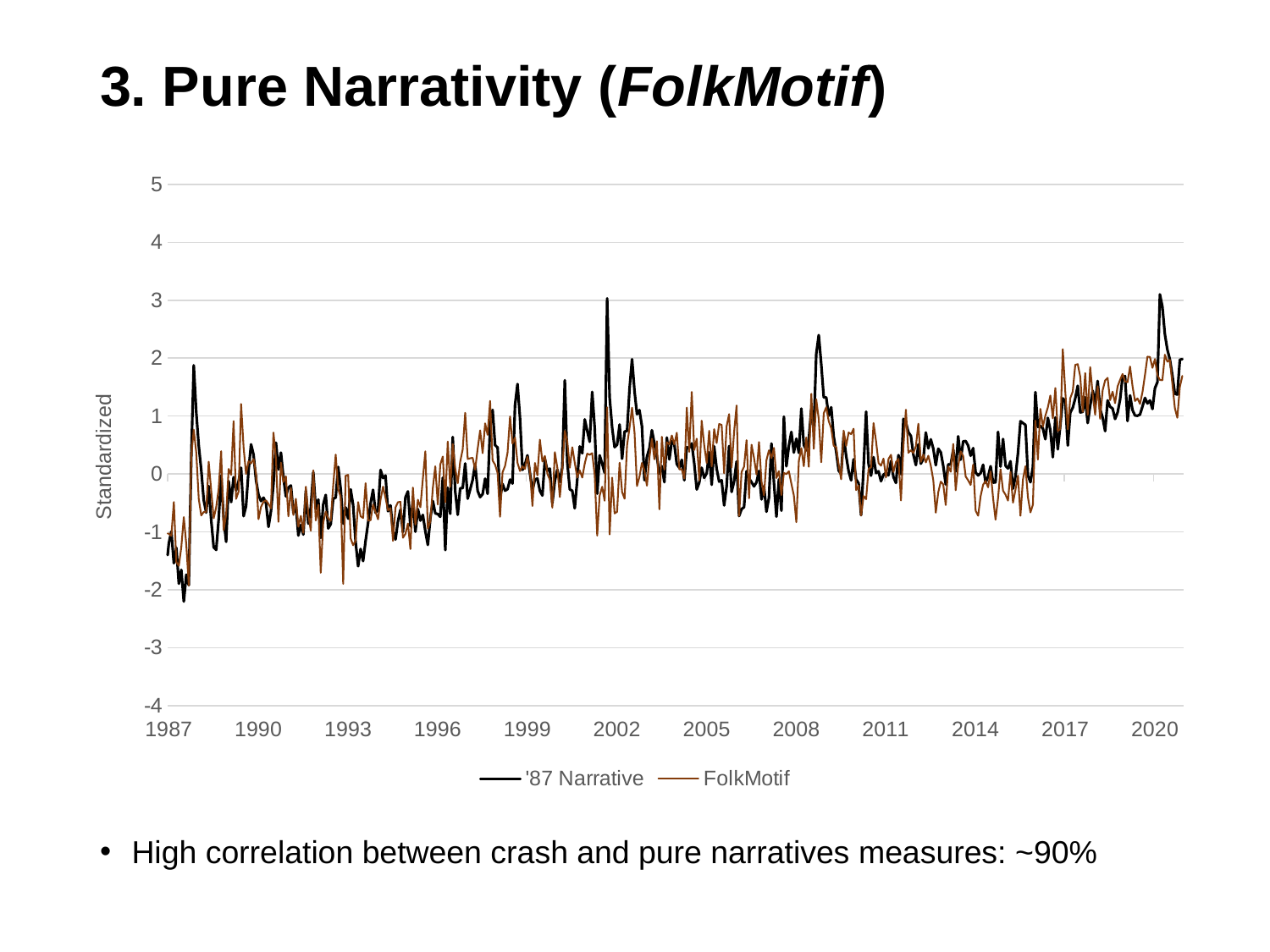

# 3. Pure Narrativity (FolkMotif)

### Chart

| Category | '87 Narrative | FolkMotif |
|---|---|---|
| 30712 | -1.94254 | -2.216869151 |
| 30741 | -0.37113 | -0.782581017 |
| 30772 | -2.23288 | -2.534845155 |
| 30802 | -2.38949 | -3.000627643 |
| 30833 | -1.97762 | -2.964761269 |
| 30863 | -2.16043 | -3.747152531 |
| 30894 | -2.12116 | -2.025042604 |
| 30925 | -1.7425 | -1.55961658 |
| 30955 | -3.2468 | -3.289044061 |
| 30986 | -2.18799 | -3.030468098 |
| 31016 | -2.80379 | -3.537881474 |
| 31047 | -2.34455 | -2.801974515 |
| 31078 | -2.10368 | -2.839210751 |
| 31106 | -2.83797 | -2.852650156 |
| 31137 | -2.35956 | -3.237603228 |
| 31167 | -1.78504 | -1.454255926 |
| 31198 | -1.89266 | -1.412557069 |
| 31228 | -1.99893 | -2.130456152 |
| 31259 | -2.68926 | -2.069955816 |
| 31290 | -2.60966 | -3.01092654 |
| 31320 | -1.86565 | -2.592511141 |
| 31351 | -2.07904 | -1.112337469 |
| 31381 | -2.47282 | -2.571966609 |
| 31412 | -1.58783 | -1.16412171 |
| 31443 | -2.52199 | -2.817369466 |
| 31471 | -1.64716 | -1.43768429 |
| 31502 | -1.38877 | -1.511130776 |
| 31532 | -1.84117 | -2.095291608 |
| 31563 | -1.96555 | -1.485796452 |
| 31593 | -1.99059 | -2.124895236 |
| 31624 | -1.58227 | -1.065983715 |
| 31655 | -2.62359 | -1.587106821 |
| 31685 | -1.8042 | -1.361574407 |
| 31716 | -1.76152 | -0.739311749 |
| 31746 | -1.30368 | -0.728600599 |
| 31777 | -1.60791 | -1.02314136 |
| 31808 | -1.19301 | -1.0322754 |
| 31836 | -0.99288 | -1.06821687 |
| 31867 | -1.54237 | -0.485002846 |
| 31897 | -1.27411 | -1.522782806 |
| 31928 | -1.89598 | -1.585456991 |
| 31958 | -1.65489 | -1.266304666 |
| 31989 | -2.20376 | -0.745630796 |
| 32020 | -1.73842 | -1.220414224 |
| 32050 | -1.91923 | -1.923598788 |
| 32081 | 0.31067 | 0.302782086 |
| 32111 | 1.87662 | 0.76494431 |
| 32142 | 1.06552 | 0.372922529 |
| 32173 | 0.48923 | -0.431049224 |
| 32202 | 0.06861 | -0.716513599 |
| 32233 | -0.45226 | -0.656759024 |
| 32263 | -0.66679 | -0.657644849 |
| 32294 | -0.20881 | 0.210569651 |
| 32324 | -0.79484 | -0.286624098 |
| 32355 | -1.26835 | -0.766048674 |
| 32386 | -1.31132 | -0.575573406 |
| 32416 | -0.78874 | -0.259370296 |
| 32447 | -0.02412 | 0.394708738 |
| 32477 | -0.77103 | -0.970078051 |
| 32508 | -1.17166 | -0.699912252 |
| 32539 | -0.12436 | 0.087203201 |
| 32567 | -0.48543 | -0.013435701 |
| 32598 | -0.05487 | 0.913193706 |
| 32628 | -0.28775 | -0.430622997 |
| 32659 | -0.12901 | -0.30351842 |
| 32689 | 0.10833 | 1.206820899 |
| 32720 | -0.72942 | 0.458160513 |
| 32751 | -0.5561 | 0.001618239 |
| 32781 | 0.06114 | 0.221743194 |
| 32812 | 0.51205 | 0.182892764 |
| 32842 | 0.33539 | 0.257282724 |
| 32873 | -0.10877 | 0.007426303 |
| 32904 | -0.3621 | -0.780968136 |
| 32932 | -0.46846 | -0.569640939 |
| 32963 | -0.41014 | -0.481746634 |
| 32993 | -0.50316 | -0.456259872 |
| 33024 | -0.91374 | -0.516855102 |
| 33054 | -0.6454 | -0.595848106 |
| 33085 | -0.17799 | 0.715758674 |
| 33116 | 0.54051 | 0.268012028 |
| 33146 | 0.07741 | -0.827568976 |
| 33177 | 0.36911 | 0.19569119 |
| 33207 | -0.05944 | -0.139602549 |
| 33238 | -0.38648 | -0.039417014 |
| 33269 | -0.23582 | -0.731034446 |
| 33297 | -0.19928 | -0.239764493 |
| 33328 | -0.6693 | -0.709057919 |
| 33358 | -0.52293 | -0.430182247 |
| 33389 | -1.06303 | -0.912088668 |
| 33419 | -0.87985 | -0.725119493 |
| 33450 | -1.04716 | -1.015342606 |
| 33481 | -0.29323 | -0.219675694 |
| 33511 | -0.85791 | -0.704401064 |
| 33542 | -0.57766 | -0.980527264 |
| 33572 | 0.02928 | 0.063255812 |
| 33603 | -0.60387 | -0.80322555 |
| 33634 | -0.44171 | -0.532895054 |
| 33663 | -1.10498 | -1.706240105 |
| 33694 | -0.52499 | -0.838488231 |
| 33724 | -0.3623 | -0.649671504 |
| 33755 | -0.94073 | -0.76987278 |
| 33785 | -0.86541 | -0.810227314 |
| 33816 | -0.42737 | -0.204800904 |
| 33847 | -0.40802 | 0.333480195 |
| 33877 | 0.12202 | -0.259540399 |
| 33908 | -0.25955 | -0.39683421 |
| 33938 | -0.85898 | -1.898692914 |
| 33969 | -0.57802 | -0.028900568 |
| 34000 | -0.77202 | -0.014776647 |
| 34028 | -0.26563 | -1.113249697 |
| 34059 | -0.53839 | -1.23128438 |
| 34089 | -1.18168 | -1.150034466 |
| 34120 | -1.59272 | -0.486283668 |
| 34150 | -1.29488 | -0.729642085 |
| 34181 | -1.50426 | -0.760655515 |
| 34212 | -1.15421 | -0.159759795 |
| 34242 | -0.8452 | -0.803322647 |
| 34273 | -0.50771 | -0.798244849 |
| 34303 | -0.27394 | -0.527660799 |
| 34334 | -0.66854 | -0.655726044 |
| 34365 | -0.62857 | -0.783040215 |
| 34393 | 0.07051 | -0.443745913 |
| 34424 | -0.0714 | -0.219472525 |
| 34454 | -0.02613 | -0.409720554 |
| 34485 | -0.64342 | -0.627775 |
| 34515 | -0.5431 | -0.590127837 |
| 34546 | -0.98626 | -1.15638048 |
| 34577 | -1.13212 | -0.578230514 |
| 34607 | -0.81784 | -0.487751075 |
| 34638 | -0.61919 | -0.481699513 |
| 34668 | -1.00078 | -1.102088793 |
| 34699 | -0.40369 | -1.032928356 |
| 34730 | -0.30057 | -0.854843952 |
| 34758 | -0.90215 | -1.296717119 |
| 34789 | -0.45949 | -0.234948254 |
| 34819 | -0.99638 | -0.873040882 |
| 34850 | -0.60591 | -0.445217206 |
| 34880 | -0.8058 | -0.574148264 |
| 34911 | -0.70709 | -0.085865008 |
| 34942 | -0.98895 | 0.39119428 |
| 34972 | -1.22537 | -0.943947308 |
| 35003 | -0.76224 | -0.819173709 |
| 35033 | -0.46845 | -0.240817045 |
| 35064 | -0.68095 | 0.134007353 |
| 35095 | -0.69248 | -0.527668959 |
| 35124 | -0.74046 | 0.164909728 |
| 35155 | -0.06517 | 0.302195833 |
| 35185 | -1.31402 | -0.488163369 |
| 35216 | -0.23638 | 0.558682072 |
| 35246 | -0.68758 | -0.221895764 |
| 35277 | 0.63723 | 0.516390476 |
| 35308 | -0.30337 | 0.09469659 |
| 35338 | -0.70476 | -0.160566331 |
| 35369 | -0.24651 | 0.213831371 |
| 35399 | -0.24498 | 0.424845643 |
| 35430 | 0.1823 | 1.056391781 |
| 35461 | -0.42622 | 0.258972842 |
| 35489 | -0.26609 | 0.271946549 |
| 35520 | -0.1029 | 0.279634277 |
| 35550 | 0.17094 | 0.076066661 |
| 35581 | -0.2929 | 0.435238515 |
| 35611 | -0.40043 | 0.753187594 |
| 35642 | -0.34681 | 0.360031697 |
| 35673 | -0.08155 | 0.874305191 |
| 35703 | -0.3439 | 0.676187177 |
| 35734 | 0.82388 | 1.262146952 |
| 35764 | 1.10655 | 0.23248688 |
| 35795 | 0.4981 | 0.160241863 |
| 35826 | 0.45675 | 0.016548104 |
| 35854 | -0.41651 | -0.739434621 |
| 35885 | -0.17208 | 0.029842214 |
| 35915 | -0.28863 | 0.138544448 |
| 35946 | -0.26344 | 0.36704103 |
| 35976 | -0.09723 | 0.993081 |
| 36007 | -0.16567 | 0.524422997 |
| 36038 | 1.1842 | 0.628270531 |
| 36068 | 1.5533 | 0.194373039 |
| 36099 | 0.96801 | 0.051251458 |
| 36129 | 0.07109 | 0.131865531 |
| 36160 | 0.15968 | 0.088003638 |
| 36191 | 0.3229 | 0.296224376 |
| 36219 | 0.01132 | 0.047900327 |
| 36250 | -0.28518 | -0.553134241 |
| 36280 | -0.09564 | 0.190649109 |
| 36311 | -0.07887 | -0.023533723 |
| 36341 | -0.2924 | 0.591877386 |
| 36372 | -0.37316 | 0.216605363 |
| 36403 | 0.25816 | 0.312611919 |
| 36433 | 0.05418 | 0.003234718 |
| 36464 | 0.09282 | -0.101046999 |
| 36494 | -0.50196 | -0.582696419 |
| 36525 | -0.11938 | 0.376643215 |
| 36556 | 0.07681 | 0.10825996 |
| 36585 | -0.13652 | -0.399042502 |
| 36616 | 0.11573 | 0.08403205 |
| 36646 | 1.61985 | 0.746781853 |
| 36677 | 0.2006 | 0.561554589 |
| 36707 | -0.26589 | 0.108513982 |
| 36738 | -0.29172 | 0.461504235 |
| 36769 | -0.59406 | 0.196960997 |
| 36799 | -0.09882 | -0.058590481 |
| 36830 | 0.47598 | 0.062073882 |
| 36860 | 0.35792 | -0.062217028 |
| 36891 | 0.94356 | 0.178315953 |
| 36922 | 0.74755 | 0.351249532 |
| 36950 | 0.55663 | 0.332218191 |
| 36981 | 1.41777 | 0.360334003 |
| 37011 | 0.79803 | -0.019285919 |
| 37042 | -0.34201 | -1.064328989 |
| 37072 | 0.32211 | -0.375140304 |
| 37103 | 0.17976 | -0.222235501 |
| 37134 | 0.02032 | -0.462791328 |
| 37164 | 3.03175 | 1.151190235 |
| 37195 | 1.31727 | -1.04540673 |
| 37225 | 0.80012 | -0.062850646 |
| 37256 | 0.46305 | -0.680466771 |
| 37287 | 0.50555 | -0.654456849 |
| 37315 | 0.85391 | 0.194263281 |
| 37346 | 0.26331 | -0.312052744 |
| 37376 | 0.73362 | -0.427231053 |
| 37407 | 0.74274 | 0.49649276 |
| 37437 | 1.47337 | 0.800203707 |
| 37468 | 1.98311 | 1.143852385 |
| 37499 | 1.42437 | 0.710735135 |
| 37529 | 1.03294 | -0.208434224 |
| 37560 | 1.10369 | -0.048531471 |
| 37590 | 0.82398 | 0.190957698 |
| 37621 | -0.10768 | 0.059544672 |
| 37652 | 0.29774 | -0.202928322 |
| 37680 | 0.44695 | 0.291563509 |
| 37711 | 0.75543 | 0.607943223 |
| 37741 | 0.52783 | 0.253393118 |
| 37772 | 0.29647 | 0.565883558 |
| 37802 | 0.00664 | -0.611096045 |
| 37833 | 0.13522 | 0.641310068 |
| 37864 | -0.14097 | 0.076894208 |
| 37894 | 0.62993 | 0.548040746 |
| 37925 | 0.25156 | 0.513284804 |
| 37955 | 0.56647 | 0.664665064 |
| 37986 | 0.51454 | 0.510475319 |
| 38017 | 0.17092 | 0.712212395 |
| 38046 | 0.10808 | 0.081121804 |
| 38077 | 0.24543 | 0.082299606 |
| 38107 | -0.1087 | -0.076995761 |
| 38138 | 0.46177 | 1.147000281 |
| 38168 | 0.45131 | 0.382140284 |
| 38199 | 0.52791 | 1.415568347 |
| 38230 | 0.18429 | 0.413092477 |
| 38260 | -0.26883 | 0.610396489 |
| 38291 | -0.14914 | -0.110393999 |
| 38321 | 0.1076 | 0.919125365 |
| 38352 | -0.06625 | 0.498750874 |
| 38383 | 0.01311 | 0.189241185 |
| 38411 | 0.37308 | 0.746733343 |
| 38442 | -0.18764 | 0.13228164 |
| 38472 | 0.478 | 0.773977479 |
| 38503 | 0.092 | 0.535034908 |
| 38533 | -0.1321 | 0.863659113 |
| 38564 | -0.10987 | 0.847828348 |
| 38595 | -0.54372 | 0.012913703 |
| 38625 | -0.21777 | 0.822036343 |
| 38656 | 0.48392 | 1.033544442 |
| 38686 | -0.3111 | 0.112499074 |
| 38717 | -0.12924 | 0.728612176 |
| 38748 | 0.21581 | 1.181747085 |
| 38776 | -0.72745 | -0.72479609 |
| 38807 | -0.60764 | 0.032723298 |
| 38837 | -0.57261 | 0.127074189 |
| 38868 | 0.04707 | 0.582936907 |
| 38898 | -0.07562 | -0.419773077 |
| 38929 | -0.14253 | 0.505243716 |
| 38960 | -0.21434 | 0.279579201 |
| 38990 | -0.14468 | -0.009067087 |
| 39021 | 0.0536 | 0.552010539 |
| 39051 | -0.44053 | -0.130443541 |
| 39082 | -0.21072 | -0.370119316 |
| 39113 | -0.65211 | 0.238311406 |
| 39141 | -0.41065 | 0.408845881 |
| 39172 | 0.5264 | 0.274003068 |
| 39202 | -0.15062 | 0.451670077 |
| 39233 | -0.73764 | -0.070902709 |
| 39263 | -0.09478 | 0.049299139 |
| 39294 | -0.63454 | -0.36423904 |
| 39325 | 0.98989 | 0.017690012 |
| 39355 | 0.13338 | -0.001509198 |
| 39386 | 0.48939 | 0.047739449 |
| 39416 | 0.7268 | -0.165940703 |
| 39447 | 0.37046 | -0.37085305 |
| 39478 | 0.60993 | -0.832879052 |
| 39507 | 0.36477 | 0.226281595 |
| 39538 | 1.12932 | 0.44670288 |
| 39568 | 0.50205 | 0.135597681 |
| 39599 | 0.40959 | 0.631477175 |
| 39629 | 0.58583 | 0.123797965 |
| 39660 | 1.12608 | 1.384136504 |
| 39691 | 0.77499 | 0.434856043 |
| 39721 | 2.0714 | 1.289862189 |
| 39752 | 2.39903 | 0.94938717 |
| 39782 | 1.89446 | 0.203674326 |
| 39813 | 1.32323 | 1.048189748 |
| 39844 | 1.32092 | 1.153016411 |
| 39872 | 1.00291 | 0.915867118 |
| 39903 | 1.1529 | 0.791211498 |
| 39933 | 0.64916 | 0.487351887 |
| 39964 | 0.38599 | 0.463648525 |
| 39994 | 0.05902 | 0.156852346 |
| 40025 | 0.0012 | -0.091624728 |
| 40056 | 0.65695 | 0.748545385 |
| 40086 | 0.3152 | 0.486802371 |
| 40117 | 0.04613 | 0.715888408 |
| 40147 | -0.11035 | 0.688605966 |
| 40178 | 0.2546 | 0.781534042 |
| 40209 | -0.0922 | -0.278935577 |
| 40237 | -0.15998 | -0.198982436 |
| 40268 | -0.71201 | -0.71692766 |
| 40298 | 0.11166 | -0.38180531 |
| 40329 | 1.07625 | -0.436165168 |
| 40359 | 0.1728 | 0.085106786 |
| 40390 | -0.02924 | 0.117755665 |
| 40421 | 0.29107 | 0.879502525 |
| 40451 | 0.01593 | 0.565744746 |
| 40482 | 0.04775 | 0.189877006 |
| 40512 | -0.12527 | 0.14324157 |
| 40543 | -0.0134 | 0.264507362 |
| 40574 | 0.02029 | -0.05848859 |
| 40602 | -0.02232 | 0.258732846 |
| 40633 | 0.22636 | 0.331176185 |
| 40663 | -0.0507 | 0.033396081 |
| 40694 | -0.1557 | 0.206033229 |
| 40724 | 0.32676 | 0.261989331 |
| 40755 | -0.00386 | -0.458041334 |
| 40786 | 0.95239 | 0.483619063 |
| 40816 | 0.88813 | 1.110522951 |
| 40847 | 0.72122 | 0.365778566 |
| 40877 | 0.6579 | 0.409205013 |
| 40908 | 0.33201 | 0.361382282 |
| 40939 | 0.15314 | 0.480497481 |
| 40968 | 0.51059 | 0.868204971 |
| 40999 | 0.17851 | 0.210135775 |
| 41029 | 0.26043 | 0.334079523 |
| 41060 | 0.71603 | 0.20031757 |
| 41090 | 0.44242 | 0.316022038 |
| 41121 | 0.59811 | 0.14532546 |
| 41152 | 0.43937 | -0.108062451 |
| 41182 | 0.15208 | -0.667276225 |
| 41213 | 0.43653 | -0.312632266 |
| 41243 | 0.37319 | -0.132300131 |
| 41274 | 0.13882 | -0.180467127 |
| 41305 | -0.18251 | -0.53729501 |
| 41333 | 0.16583 | 0.129142617 |
| 41364 | 0.16465 | 0.037771926 |
| 41394 | 0.41661 | 0.518526913 |
| 41425 | 0.04176 | -0.280690052 |
| 41455 | 0.65031 | 0.142270907 |
| 41486 | 0.24665 | 0.390335095 |
| 41517 | 0.5636 | 0.308620136 |
| 41547 | 0.56857 | -0.04410516 |
| 41578 | 0.48997 | -0.109950944 |
| 41608 | 0.31524 | -0.189558473 |
| 41639 | 0.44576 | 0.161426607 |
| 41670 | 0.02537 | -0.635725519 |
| 41698 | -0.02426 | -0.721149669 |
| 41729 | 0.0148 | -0.385829424 |
| 41759 | 0.15906 | -0.18763928 |
| 41790 | -0.15106 | -0.11998211 |
| 41820 | -0.04545 | -0.230042374 |
| 41851 | 0.13469 | 0.04234017 |
| 41882 | -0.14922 | -0.417106442 |
| 41912 | -0.14534 | -0.788784208 |
| 41943 | 0.72757 | -0.418901306 |
| 41973 | 0.12777 | 0.081267136 |
| 42004 | 0.60423 | -0.288062886 |
| 42035 | 0.14215 | -0.358604159 |
| 42063 | 0.09678 | -0.460188684 |
| 42094 | 0.21995 | 0.03478987 |
| 42124 | -0.25378 | -0.495608066 |
| 42155 | -0.04156 | -0.270149128 |
| 42185 | 0.3631 | -0.027414823 |
| 42216 | 0.91169 | -0.721374125 |
| 42247 | 0.87935 | -0.095275652 |
| 42277 | 0.84802 | 0.133396459 |
| 42308 | -0.02568 | -0.406133478 |
| 42338 | -0.14372 | -0.664150501 |
| 42369 | 0.12117 | -0.529439956 |
| 42400 | 1.41423 | 0.922350388 |
| 42429 | 0.81159 | 0.249152948 |
| 42460 | 0.82997 | 1.124723897 |
| 42490 | 0.78642 | 0.817939957 |
| 42521 | 0.60155 | 1.00502428 |
| 42551 | 0.96931 | 1.149761116 |
| 42582 | 0.75935 | 1.354716769 |
| 42613 | 0.29091 | 0.960852147 |
| 42643 | 0.97551 | 1.483818277 |
| 42674 | 0.42623 | 0.743196899 |
| 42704 | 0.83786 | 0.776971673 |
| 42735 | 1.3061 | 2.155107973 |
| 42766 | 1.26133 | 1.421377636 |
| 42794 | 0.49168 | 0.771554346 |
| 42825 | 1.05968 | 1.30798238 |
| 42855 | 1.14211 | 1.424060875 |
| 42886 | 1.30479 | 1.88425548 |
| 42916 | 1.52382 | 1.896480769 |
| 42947 | 1.06407 | 1.680393084 |
| 42978 | 1.07349 | 1.073185049 |
| 43008 | 1.32338 | 1.743156553 |
| 43039 | 0.88029 | 1.022054375 |
| 43069 | 1.17939 | 1.844950285 |
| 43100 | 1.43841 | 1.372624407 |
| 43131 | 1.20893 | 1.023810074 |
| 43159 | 1.60709 | 1.515710167 |
| 43190 | 1.11711 | 0.953671467 |
| 43220 | 0.97339 | 1.444187421 |
| 43251 | 0.74051 | 1.617093686 |
| 43281 | 1.27175 | 1.660175969 |
| 43312 | 1.16161 | 1.274755061 |
| 43343 | 1.13158 | 1.421349486 |
| 43373 | 0.94965 | 1.222553853 |
| 43404 | 1.0613 | 1.511661188 |
| 43434 | 1.2866 | 1.625559675 |
| 43465 | 1.67283 | 1.726207093 |
| 43496 | 1.68861 | 1.598387447 |
| 43524 | 0.91535 | 1.584500287 |
| 43555 | 1.35736 | 1.856322795 |
| 43585 | 1.10215 | 1.513393449 |
| 43616 | 1.01081 | 1.260525884 |
| 43646 | 1.00595 | 1.305299834 |
| 43677 | 1.02776 | 1.210229917 |
| 43708 | 1.16788 | 1.414726909 |
| 43738 | 1.31316 | 1.711820277 |
| 43769 | 1.21837 | 2.026159882 |
| 43799 | 1.27005 | 2.021087917 |
| 43830 | 1.12141 | 1.832571599 |
| 43861 | 1.48162 | 1.98571027 |
| 43890 | 1.5879 | 1.703077052 |
| 43921 | 3.10079 | 1.622950095 |
| 43951 | 2.88828 | 1.619351861 |
| 43982 | 2.41081 | 2.059900631 |
| 44012 | 2.14504 | 1.939715408 |
| 44043 | 1.97661 | 1.969619526 |
| 44074 | 1.70617 | 1.562589917 |
| 44104 | 1.38832 | 1.138185886 |
| 44135 | 1.3713 | 0.97042557 |
| 44165 | 1.97127 | 1.504769413 |
| 44196 | 1.98341 | 1.693395904 |

High correlation between crash and pure narratives measures: ~90%